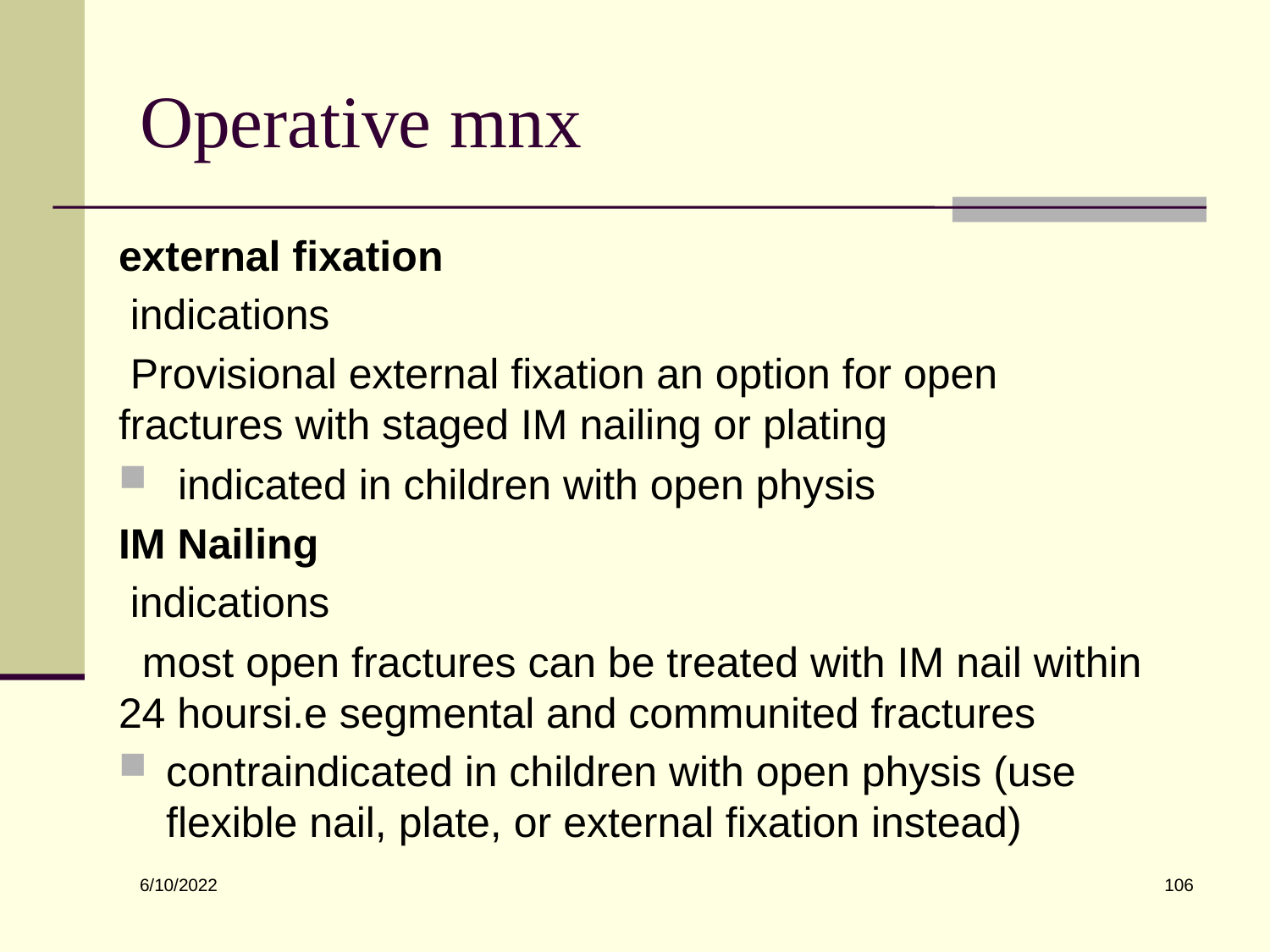

# Operative mnx
external fixation
 indications
 Provisional external fixation an option for open fractures with staged IM nailing or plating
 indicated in children with open physis
IM Nailing
 indications
  most open fractures can be treated with IM nail within 24 hoursi.e segmental and communited fractures
contraindicated in children with open physis (use flexible nail, plate, or external fixation instead)

106
6/10/2022